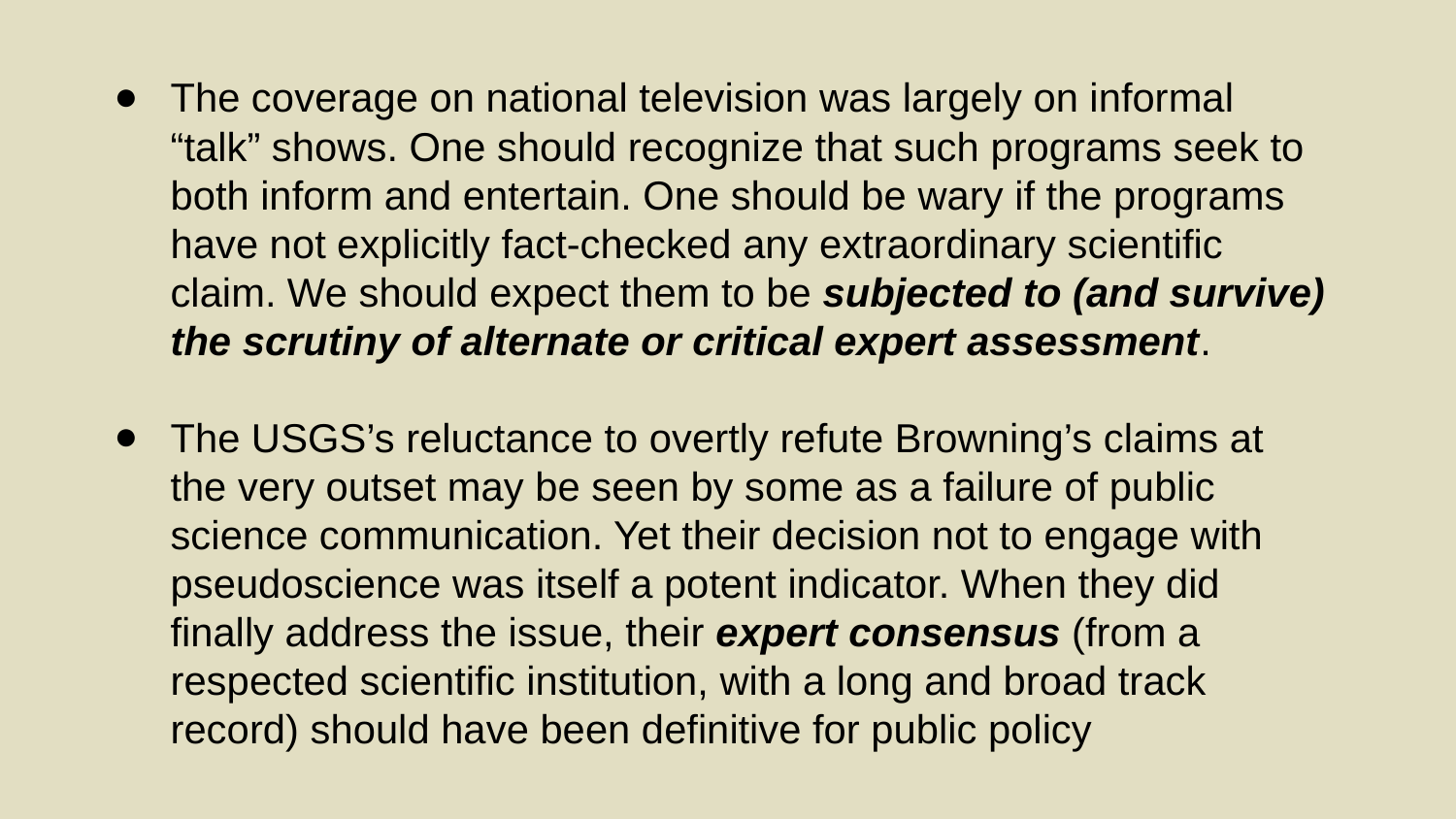

The coverage on national television was largely on informal “talk” shows. One should recognize that such programs seek to both inform and entertain. One should be wary if the programs have not explicitly fact-checked any extraordinary scientific claim. We should expect them to be subjected to (and survive) the scrutiny of alternate or critical expert assessment.

The USGS’s reluctance to overtly refute Browning’s claims at the very outset may be seen by some as a failure of public science communication. Yet their decision not to engage with pseudoscience was itself a potent indicator. When they did finally address the issue, their expert consensus (from a respected scientific institution, with a long and broad track record) should have been definitive for public policy